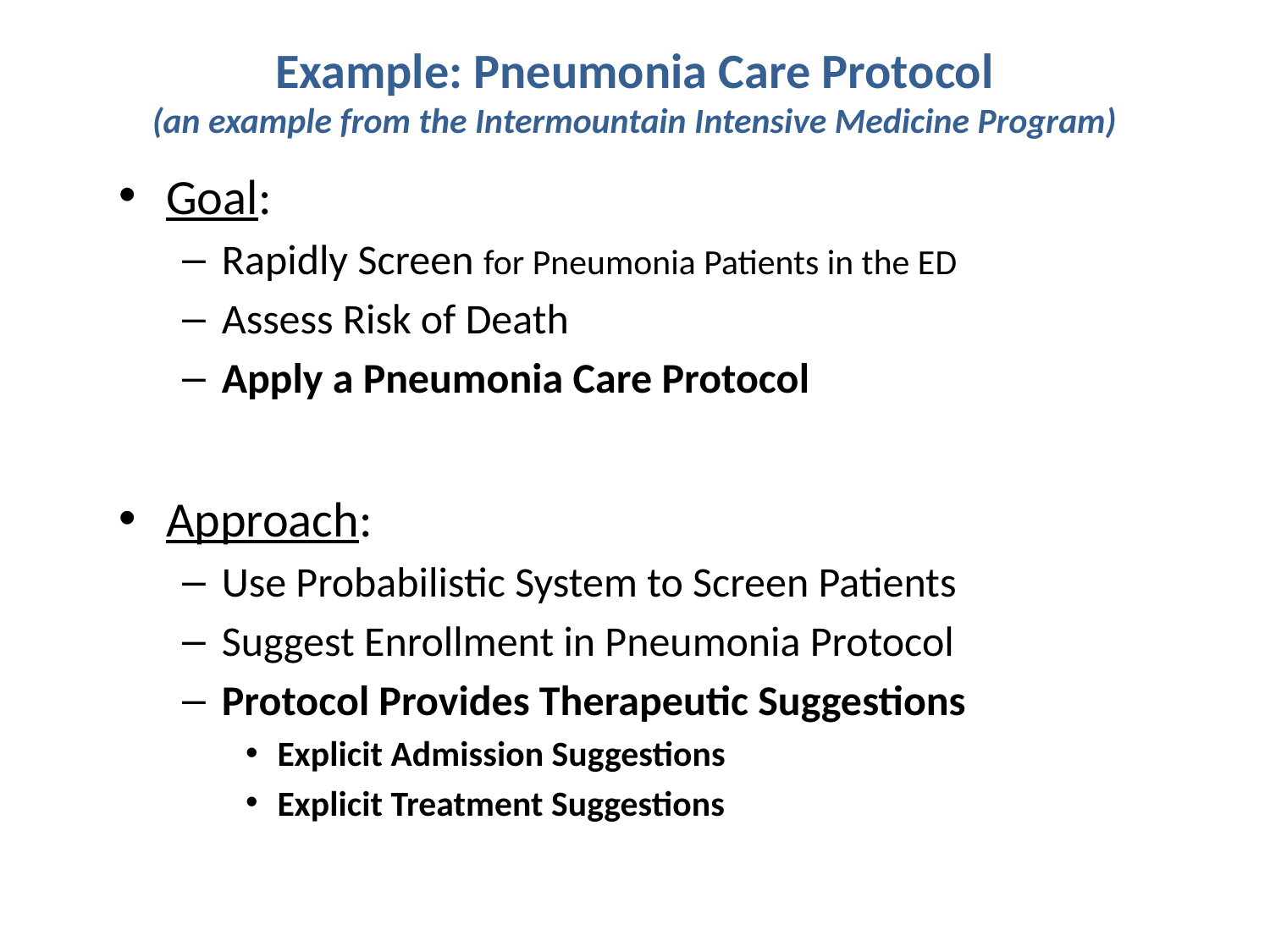

# Example: Pneumonia Care Protocol (an example from the Intermountain Intensive Medicine Program)
Goal:
Rapidly Screen for Pneumonia Patients in the ED
Assess Risk of Death
Apply a Pneumonia Care Protocol

Approach:
Use Probabilistic System to Screen Patients
Suggest Enrollment in Pneumonia Protocol
Protocol Provides Therapeutic Suggestions
Explicit Admission Suggestions
Explicit Treatment Suggestions